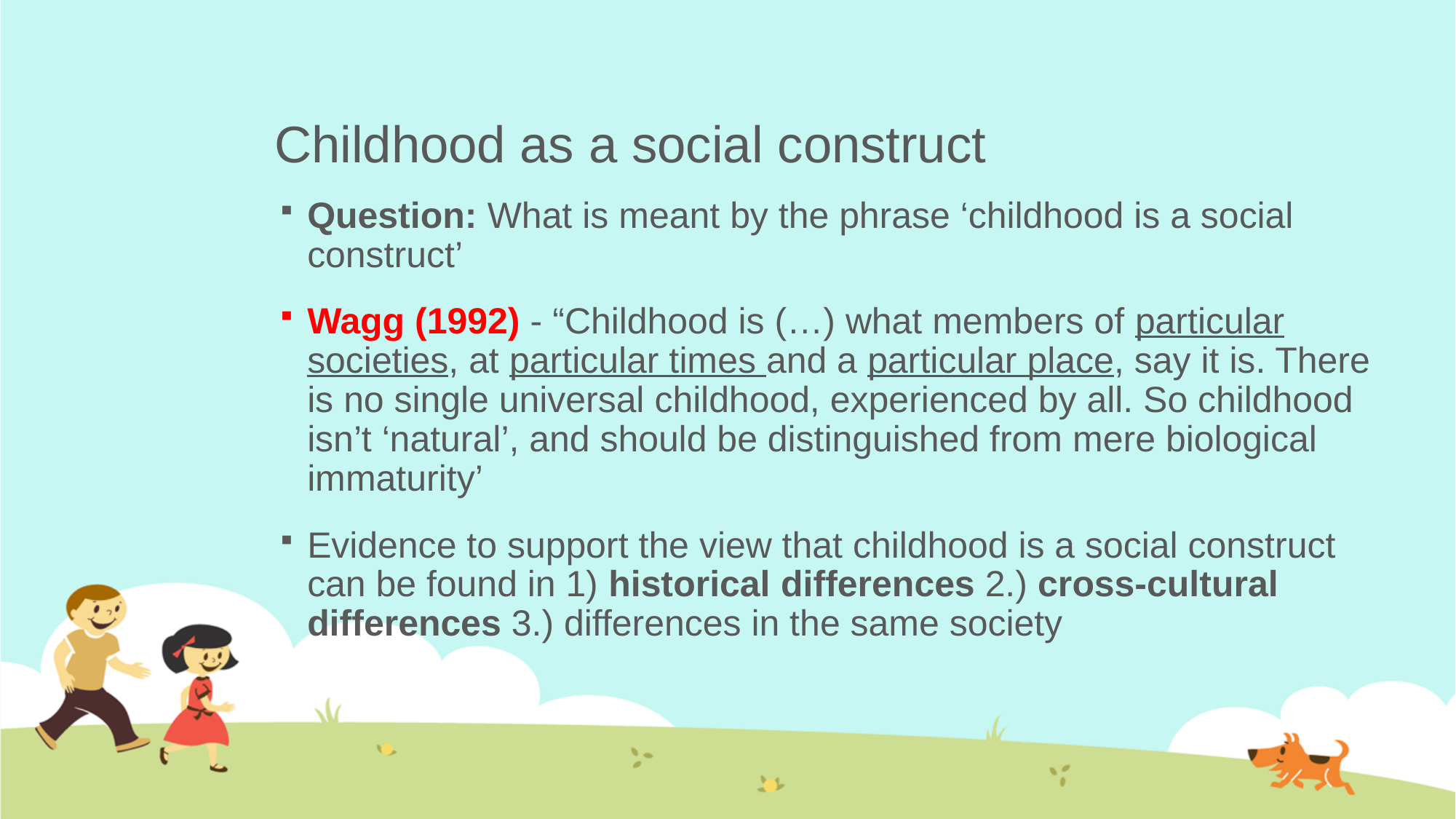

# Childhood as a social construct
Question: What is meant by the phrase ‘childhood is a social construct’
Wagg (1992) - “Childhood is (…) what members of particular societies, at particular times and a particular place, say it is. There is no single universal childhood, experienced by all. So childhood isn’t ‘natural’, and should be distinguished from mere biological immaturity’
Evidence to support the view that childhood is a social construct can be found in 1) historical differences 2.) cross-cultural differences 3.) differences in the same society